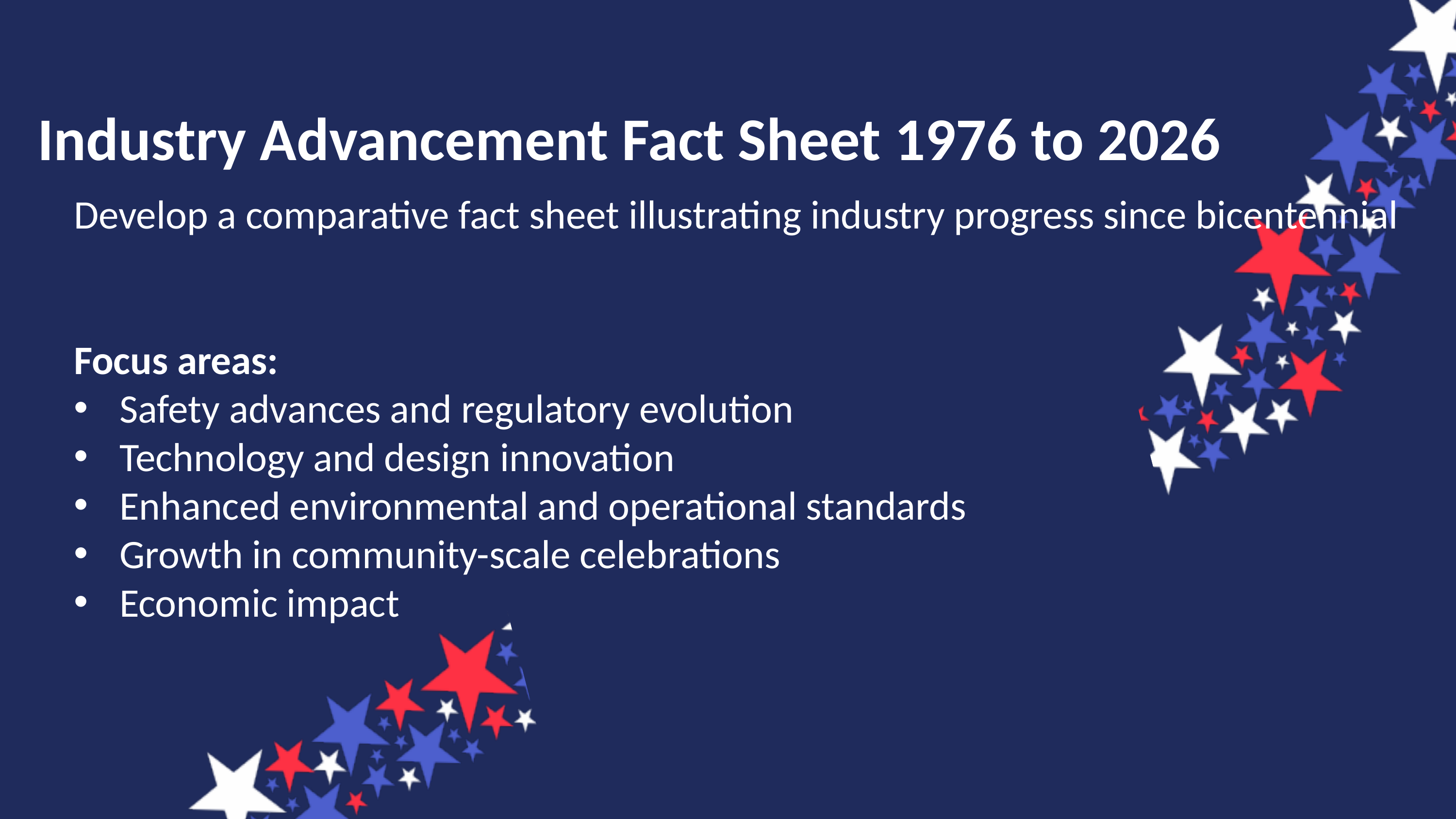

Industry Advancement Fact Sheet 1976 to 2026
Develop a comparative fact sheet illustrating industry progress since bicentennial

Focus areas:
Safety advances and regulatory evolution
Technology and design innovation
Enhanced environmental and operational standards
Growth in community-scale celebrations
Economic impact